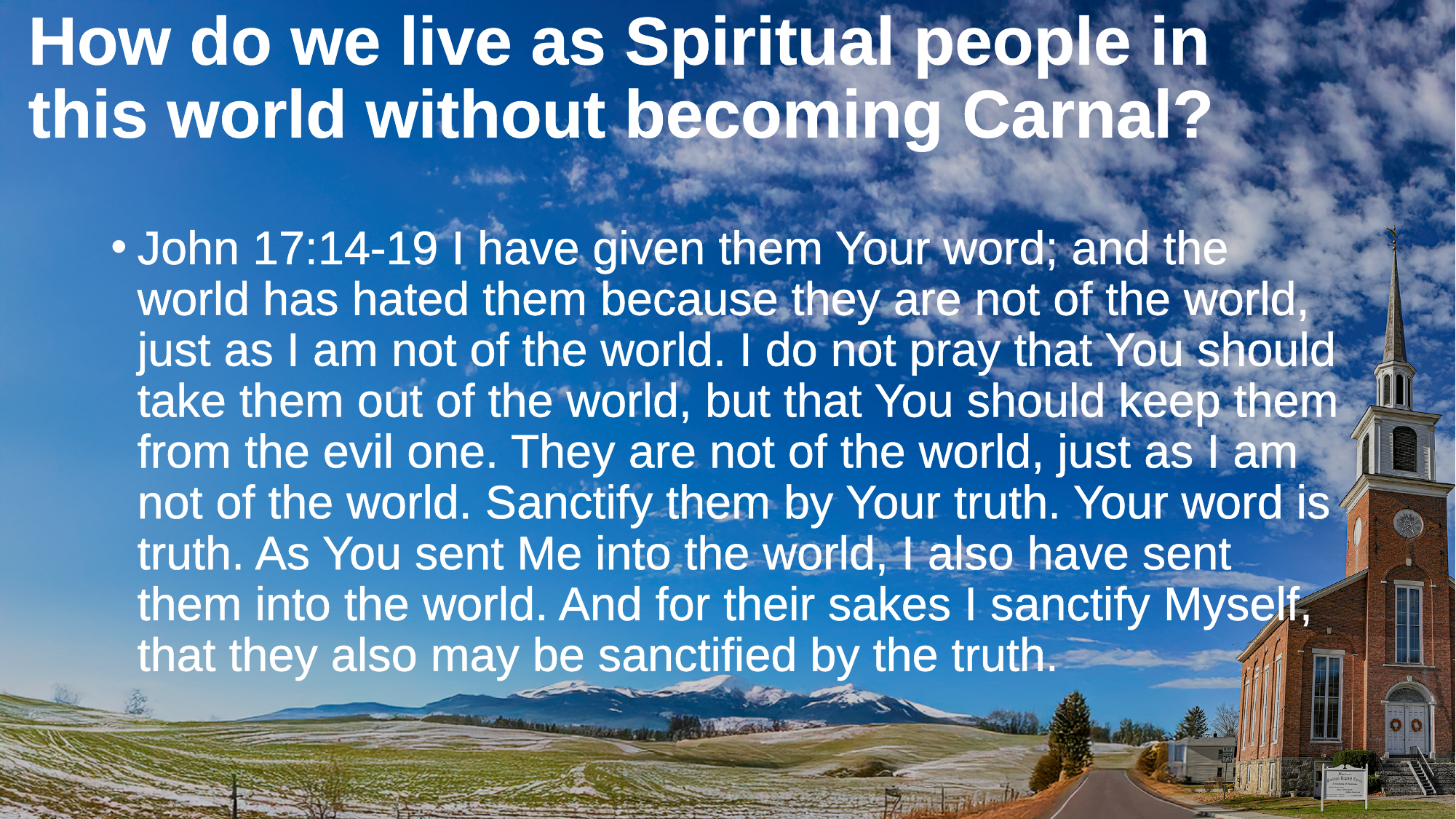

# How do we live as Spiritual people in this world without becoming Carnal?
John 17:14-19 I have given them Your word; and the world has hated them because they are not of the world, just as I am not of the world. I do not pray that You should take them out of the world, but that You should keep them from the evil one. They are not of the world, just as I am not of the world. Sanctify them by Your truth. Your word is truth. As You sent Me into the world, I also have sent them into the world. And for their sakes I sanctify Myself, that they also may be sanctified by the truth.